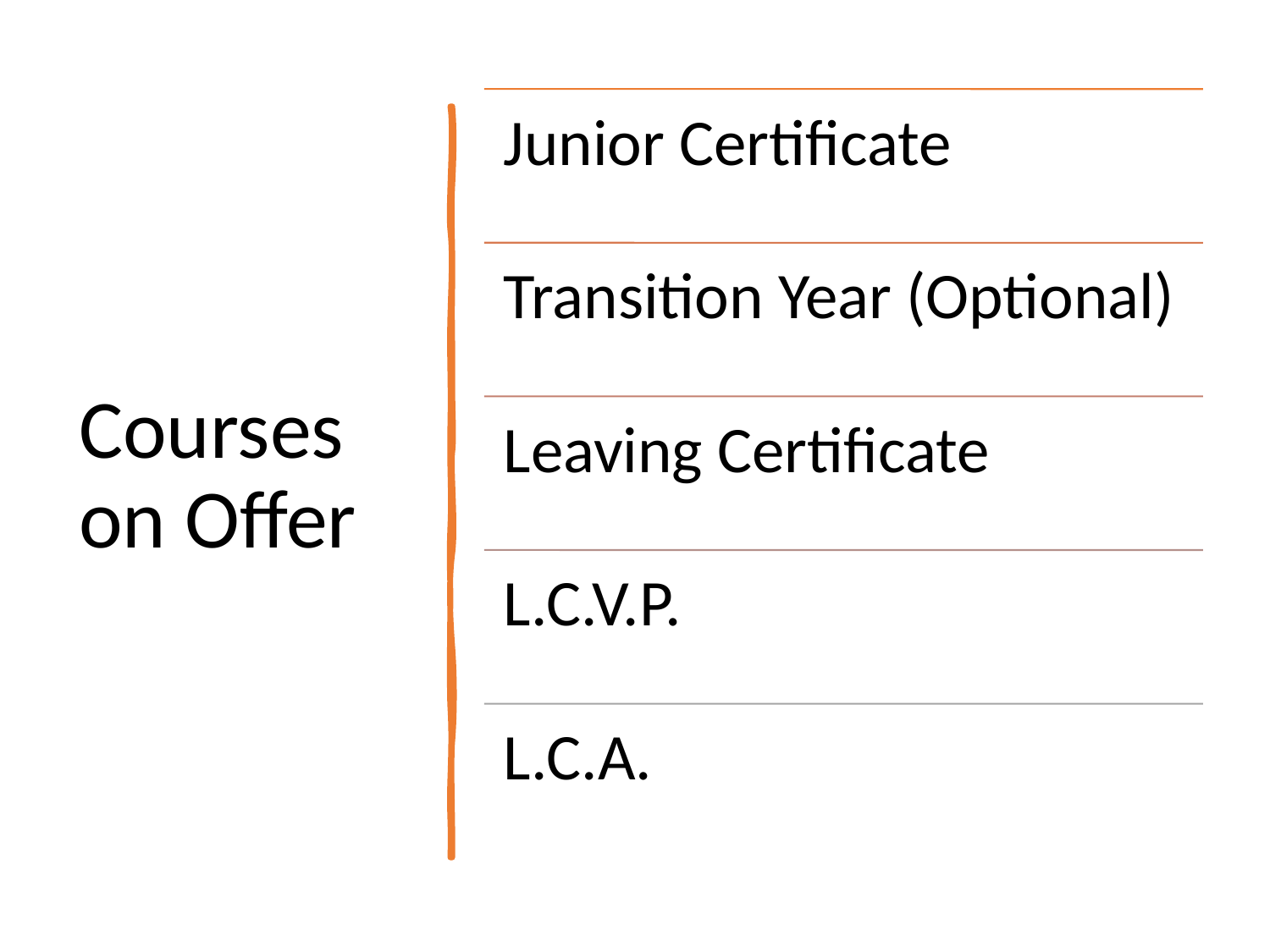

Junior Certificate
Transition Year (Optional)
Leaving Certificate
L.C.V.P.
L.C.A.
# Courses on Offer